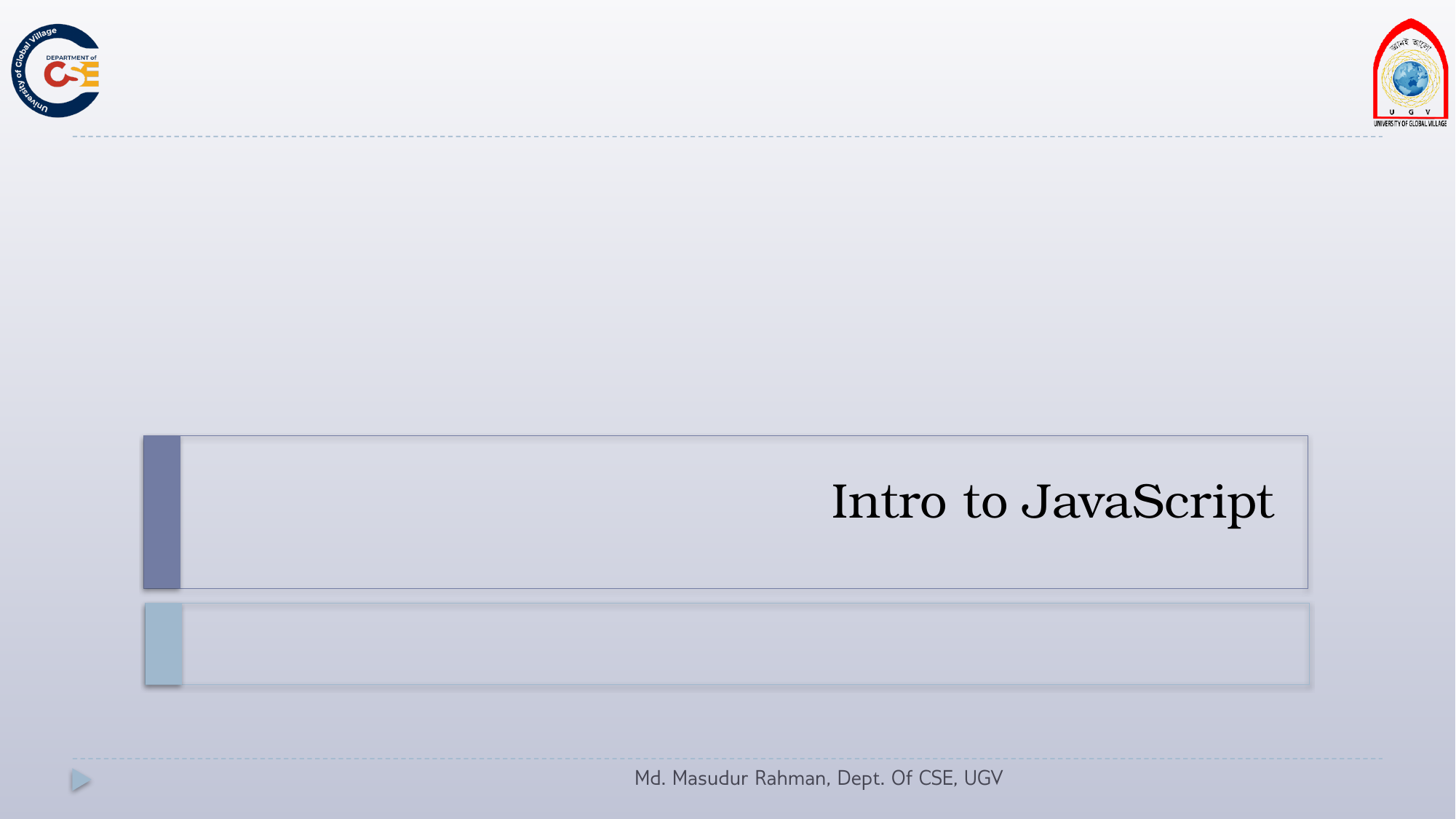

# Intro to JavaScript

Md. Masudur Rahman, Dept. Of CSE, UGV